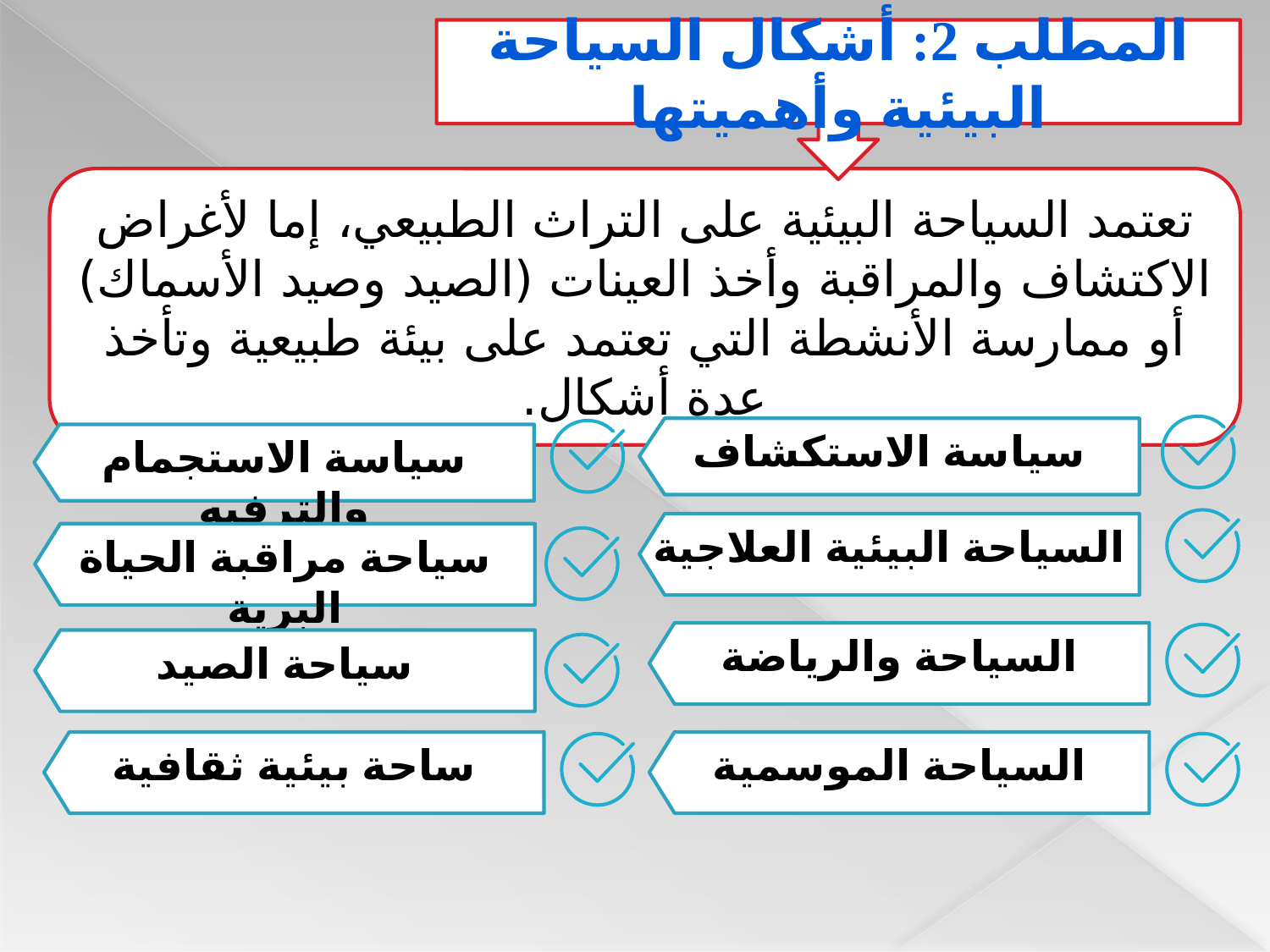

المطلب 2: أشكال السياحة البيئية وأهميتها
تعتمد السياحة البيئية على التراث الطبيعي، إما لأغراض الاكتشاف والمراقبة وأخذ العينات (الصيد وصيد الأسماك) أو ممارسة الأنشطة التي تعتمد على بيئة طبيعية وتأخذ عدة أشكال.

سياسة الاستكشاف

سياسة الاستجمام والترفيه

السياحة البيئية العلاجية
سياحة مراقبة الحياة البرية

السياحة والرياضة

سياحة الصيد

ساحة بيئية ثقافية

السياحة الموسمية